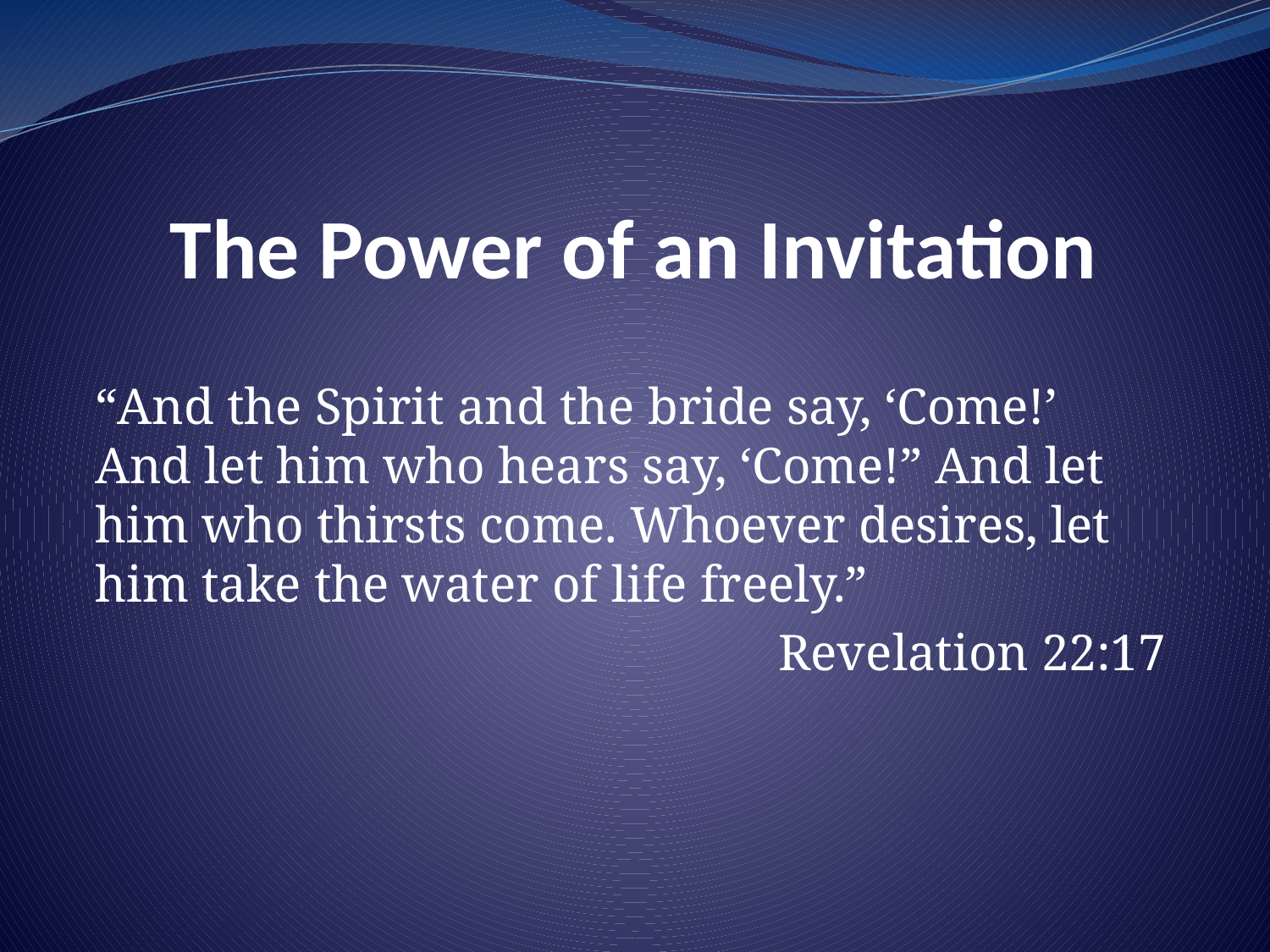

# The Power of an Invitation
“And the Spirit and the bride say, ‘Come!’ And let him who hears say, ‘Come!” And let him who thirsts come. Whoever desires, let him take the water of life freely.”
Revelation 22:17